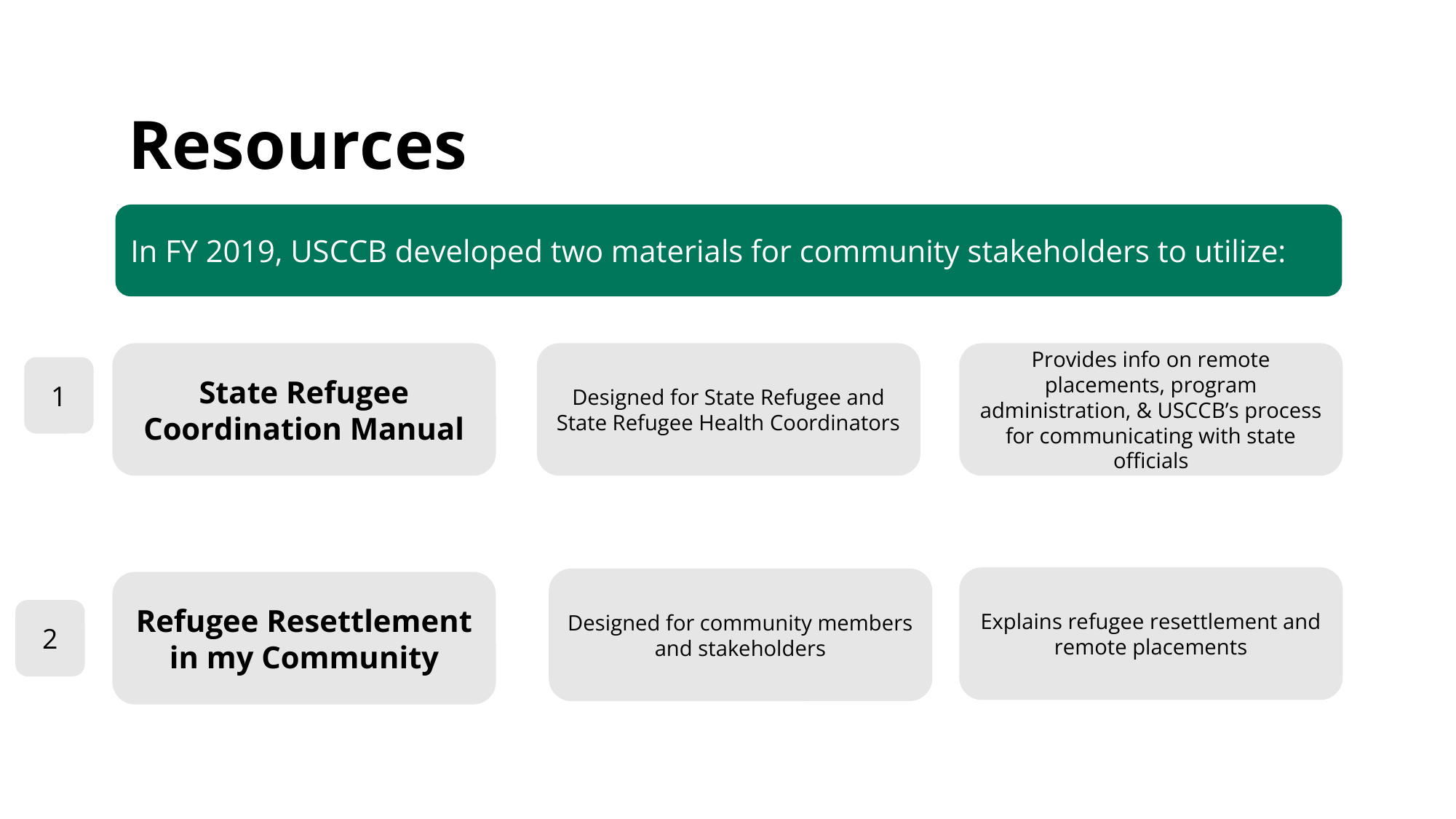

Resources
In FY 2019, USCCB developed two materials for community stakeholders to utilize:
Provides info on remote placements, program administration, & USCCB’s process for communicating with state officials
State Refugee Coordination Manual
Designed for State Refugee and State Refugee Health Coordinators
1
Explains refugee resettlement and remote placements
Designed for community members and stakeholders
Refugee Resettlement in my Community
2